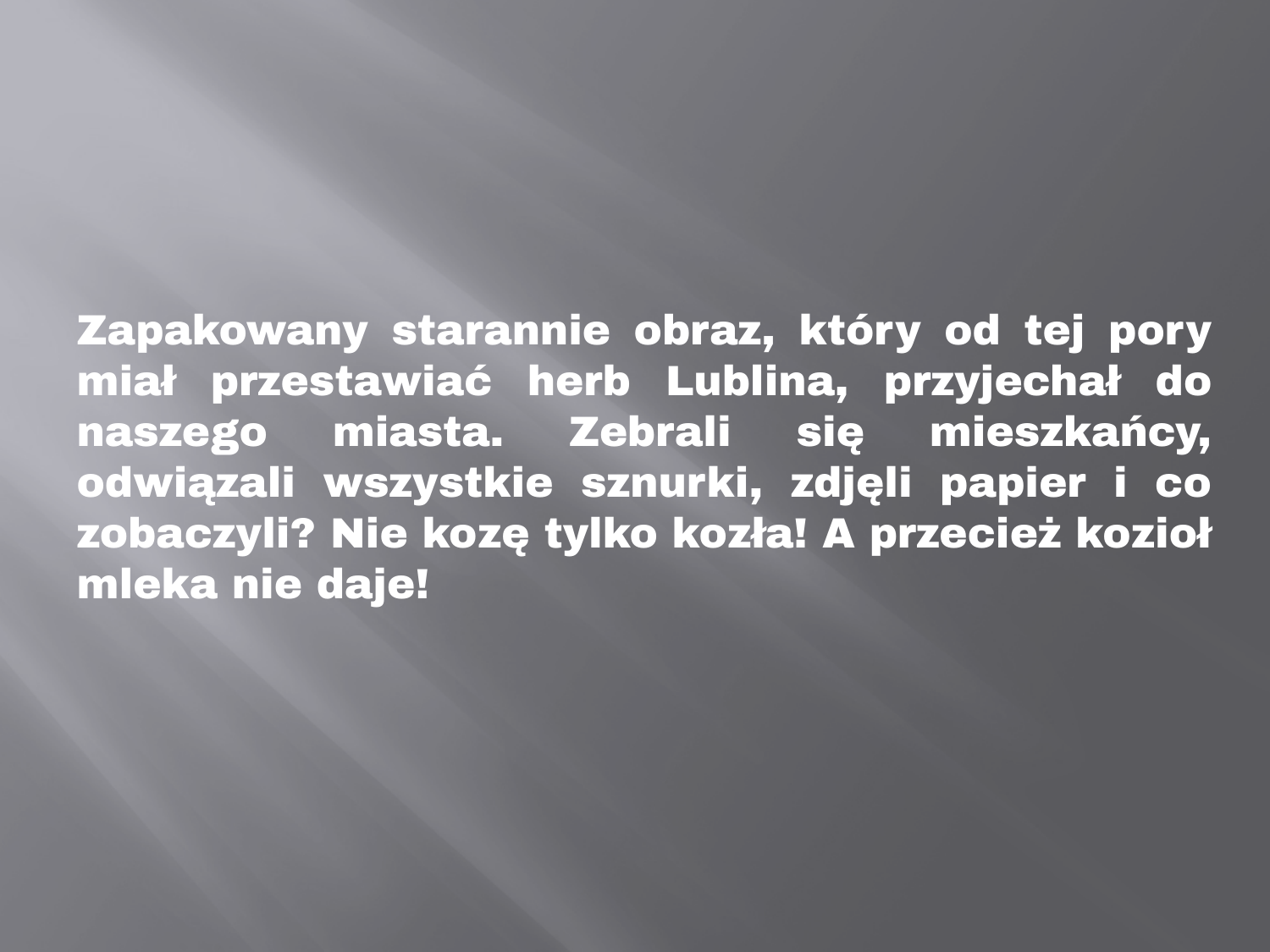

Zapakowany starannie obraz, który od tej pory miał przestawiać herb Lublina, przyjechał do naszego miasta. Zebrali się mieszkańcy, odwiązali wszystkie sznurki, zdjęli papier i co zobaczyli? Nie kozę tylko kozła! A przecież kozioł mleka nie daje!